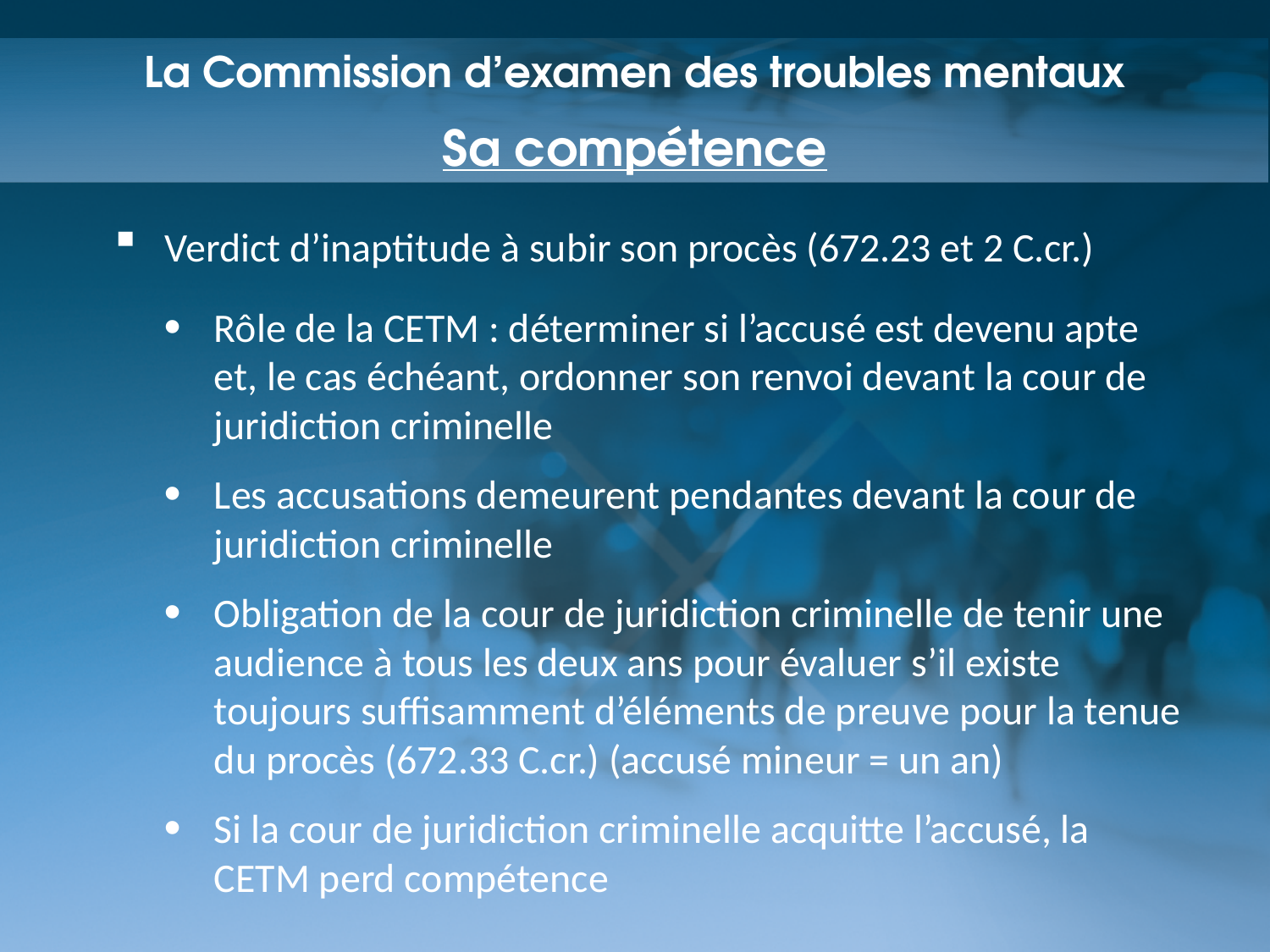

La Commission d’examen des troubles mentaux
Sa compétence
Verdict d’inaptitude à subir son procès (672.23 et 2 C.cr.)
Rôle de la CETM : déterminer si l’accusé est devenu apte et, le cas échéant, ordonner son renvoi devant la cour de juridiction criminelle
Les accusations demeurent pendantes devant la cour de juridiction criminelle
Obligation de la cour de juridiction criminelle de tenir une audience à tous les deux ans pour évaluer s’il existe toujours suffisamment d’éléments de preuve pour la tenue du procès (672.33 C.cr.) (accusé mineur = un an)
Si la cour de juridiction criminelle acquitte l’accusé, la CETM perd compétence